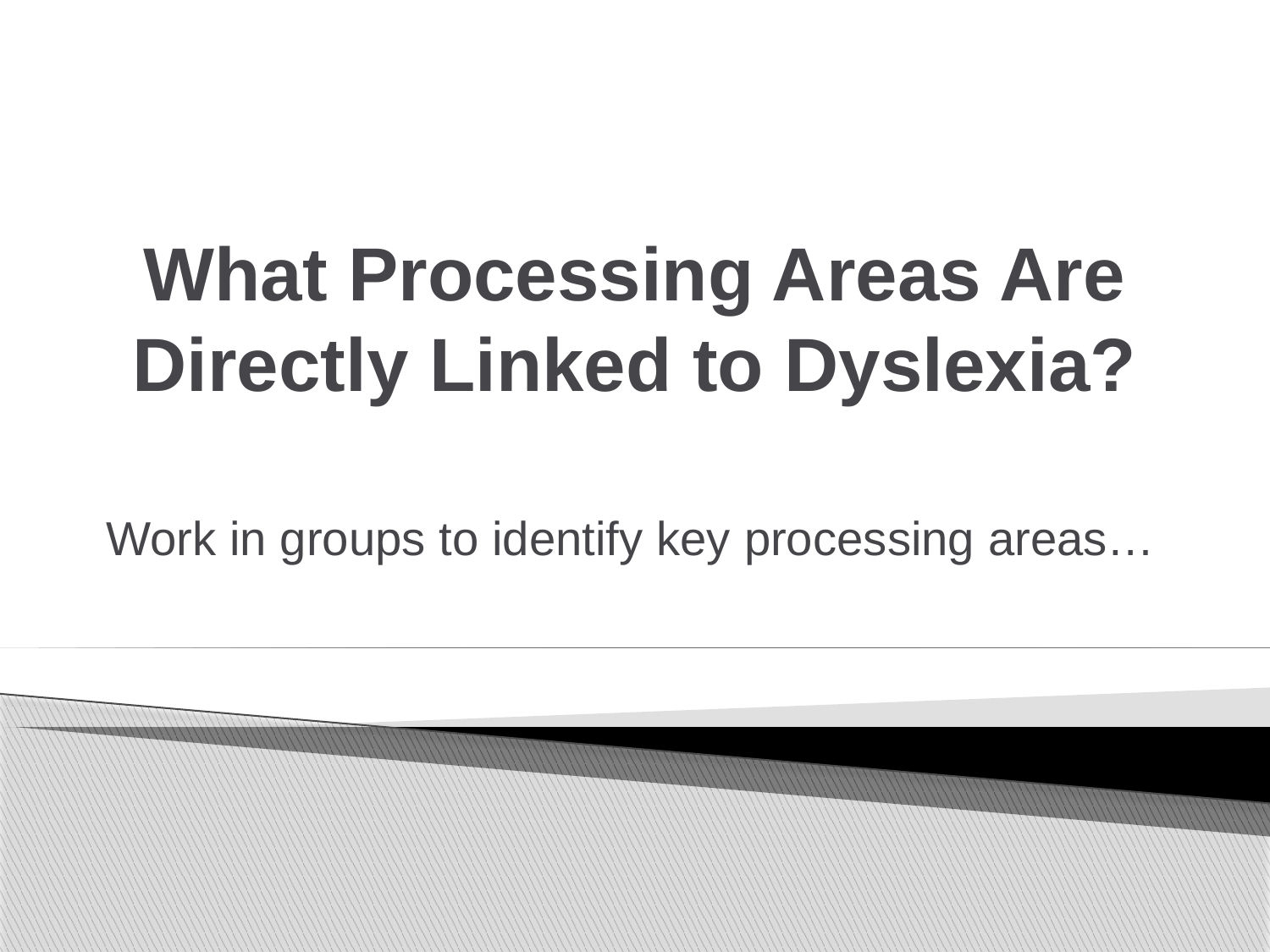

# What Processing Areas Are Directly Linked to Dyslexia?
Work in groups to identify key processing areas…